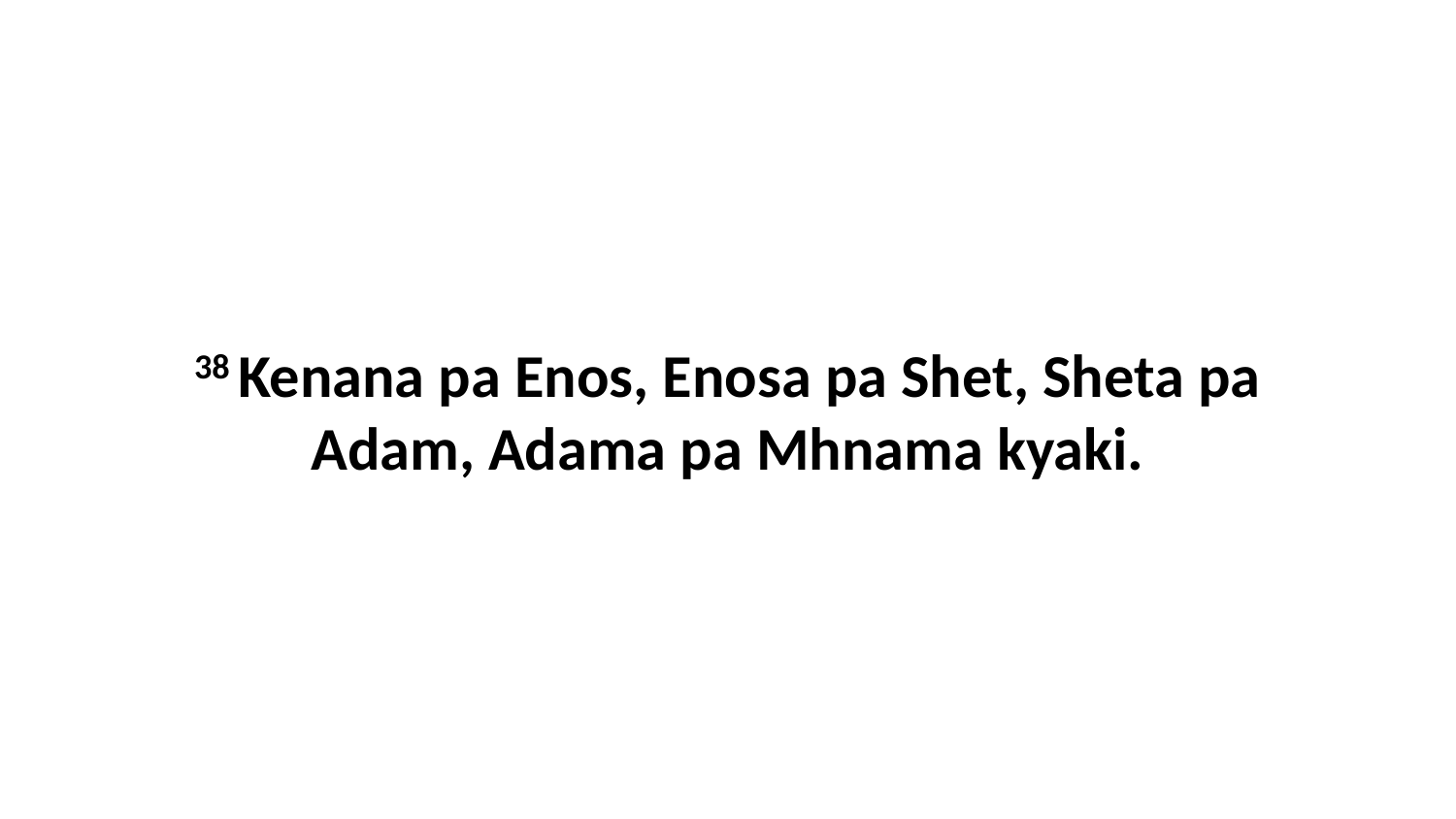

38 Kenana pa Enos, Enosa pa Shet, Sheta pa Adam, Adama pa Mhnama kyaki.